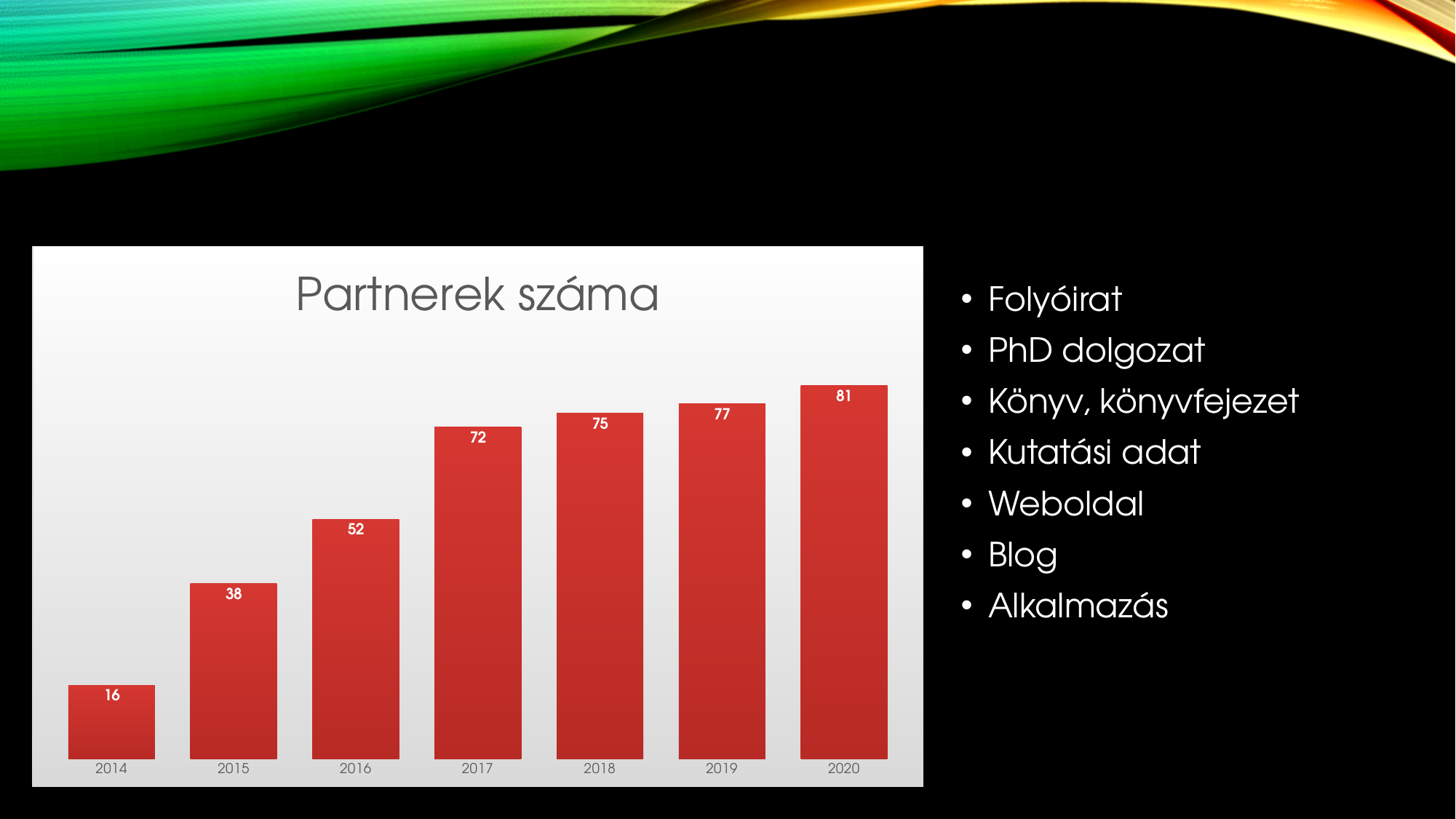

#

### Chart: Partnerek száma

| Category |  |
|---|---|
| 2014 | 16.0 |
| 2015 | 38.0 |
| 2016 | 52.0 |
| 2017 | 72.0 |
| 2018 | 75.0 |
| 2019 | 77.0 |
| 2020 | 81.0 |
Folyóirat
PhD dolgozat
Könyv, könyvfejezet
Kutatási adat
Weboldal
Blog
Alkalmazás